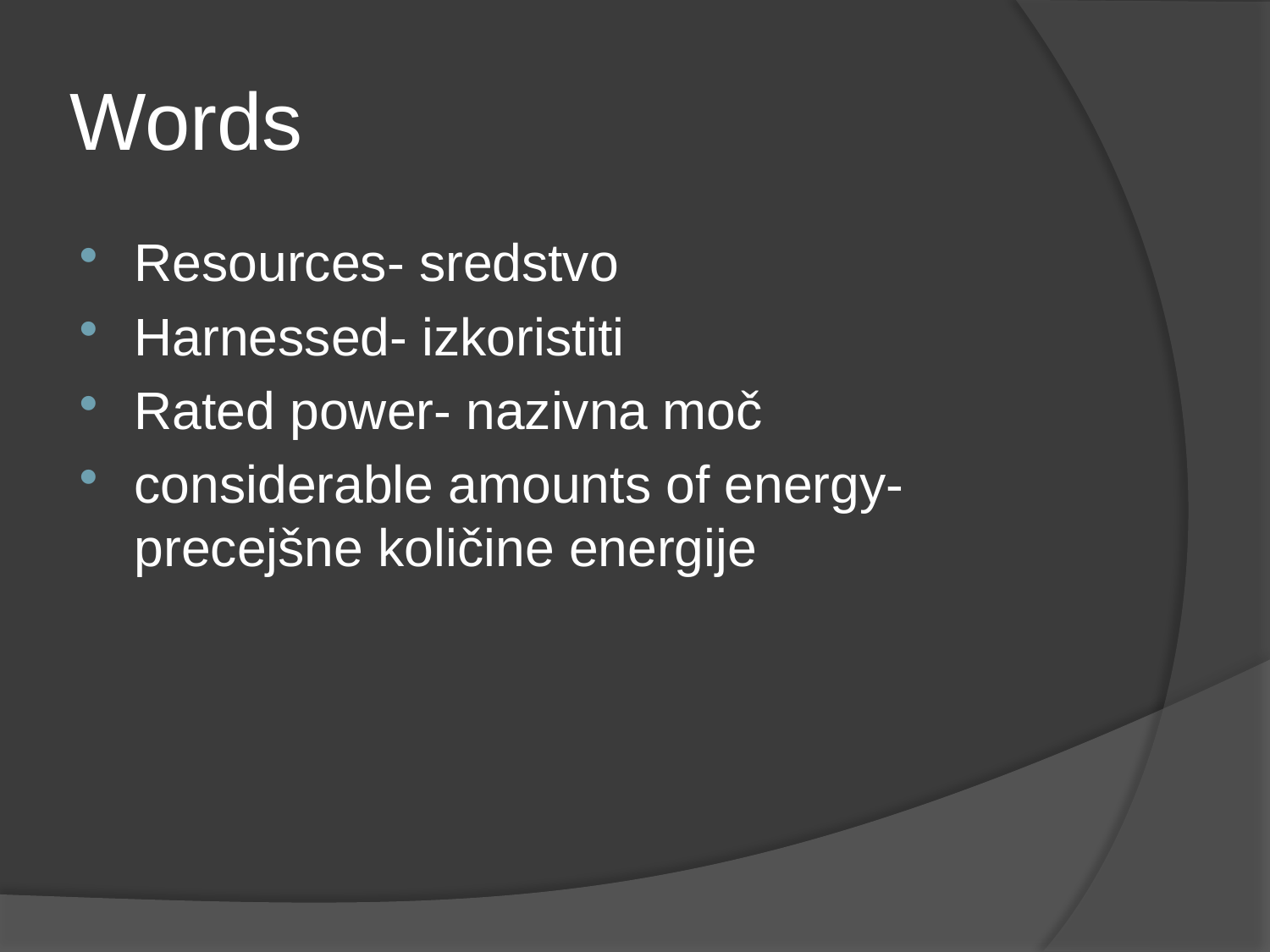

# Words
Resources- sredstvo
Harnessed- izkoristiti
Rated power- nazivna moč
considerable amounts of energy- precejšne količine energije